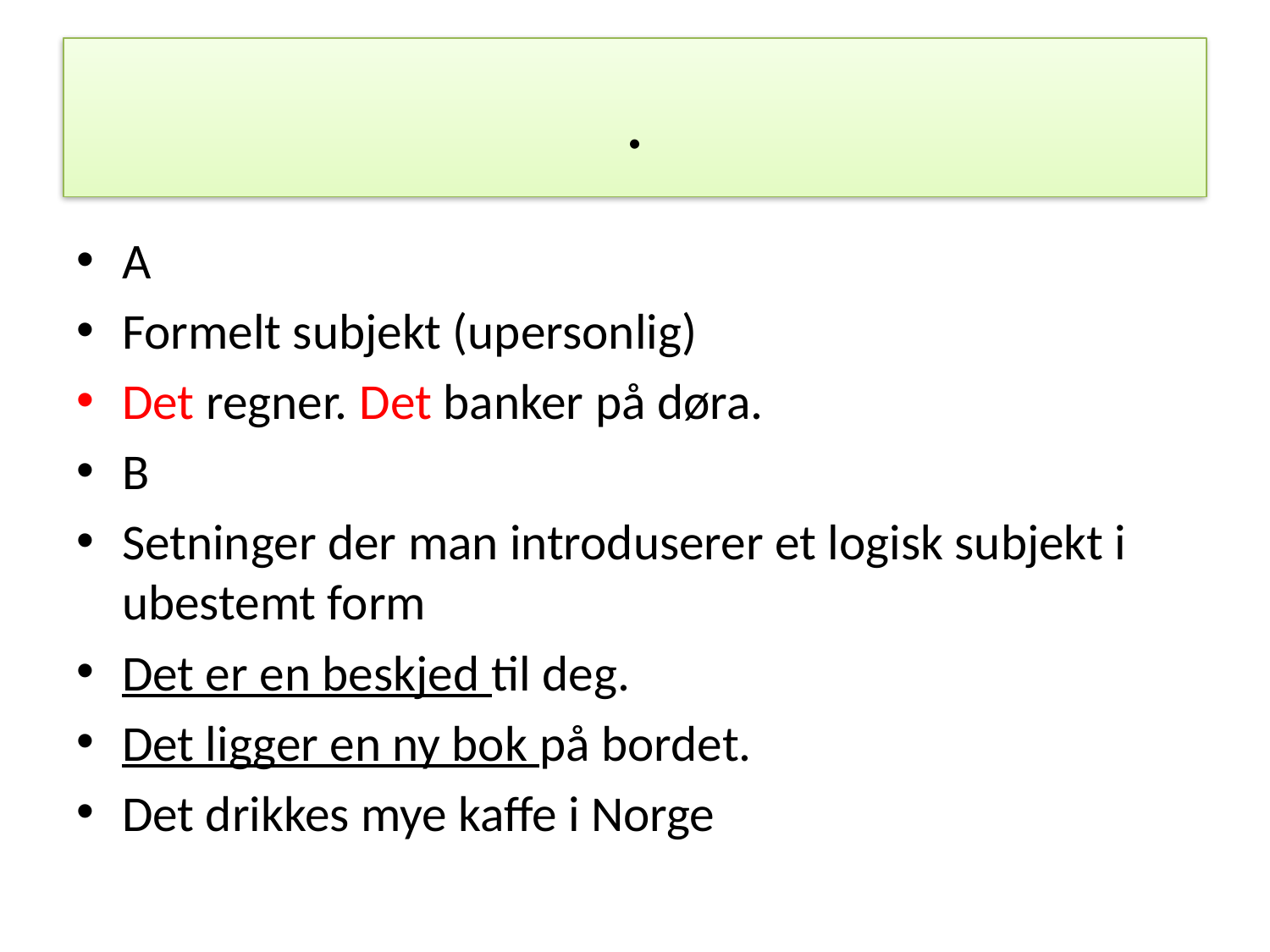

# .
A
Formelt subjekt (upersonlig)
Det regner. Det banker på døra.
B
Setninger der man introduserer et logisk subjekt i ubestemt form
Det er en beskjed til deg.
Det ligger en ny bok på bordet.
Det drikkes mye kaffe i Norge